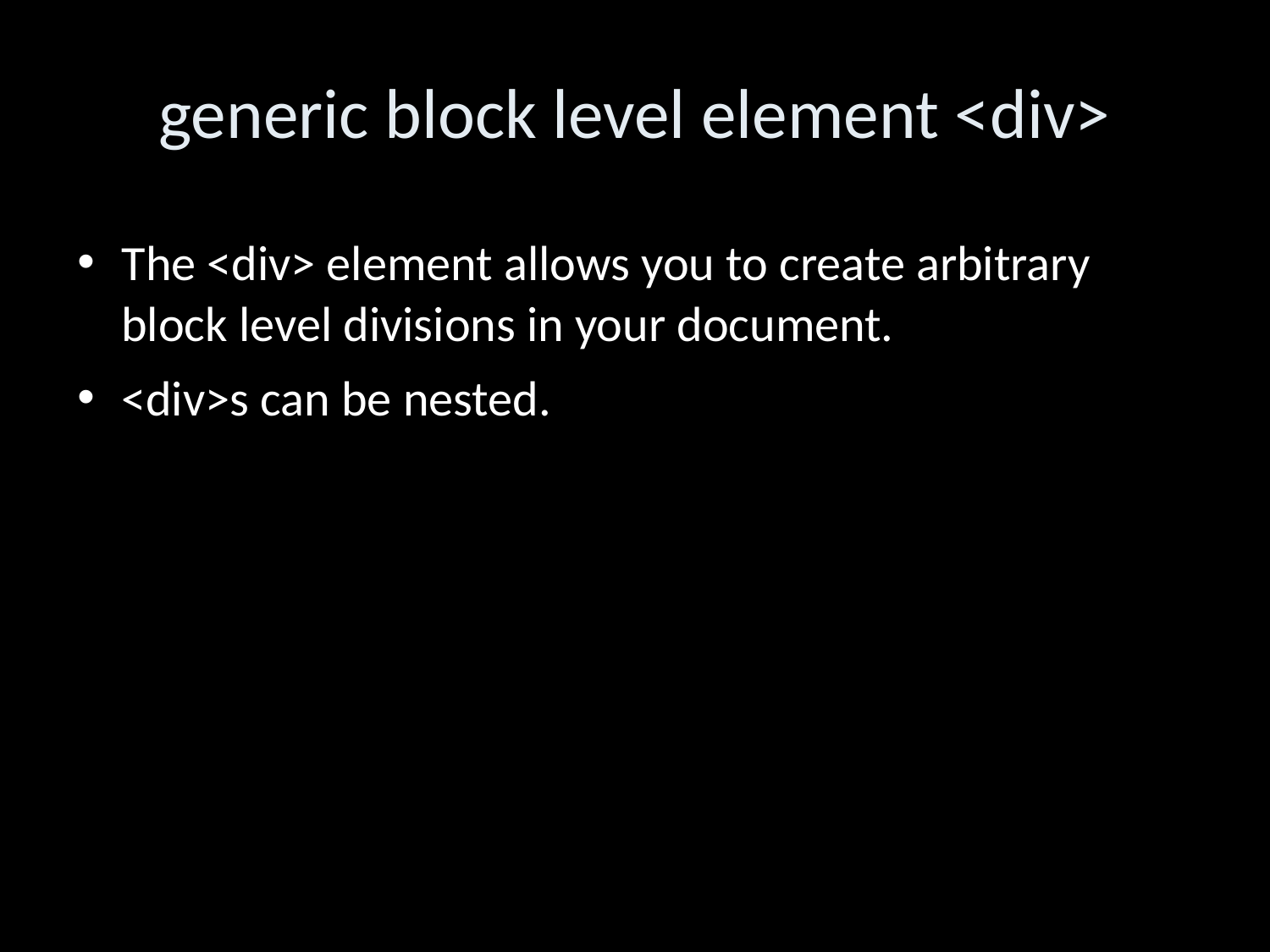

generic block level element <div>
The <div> element allows you to create arbitrary block level divisions in your document.
<div>s can be nested.